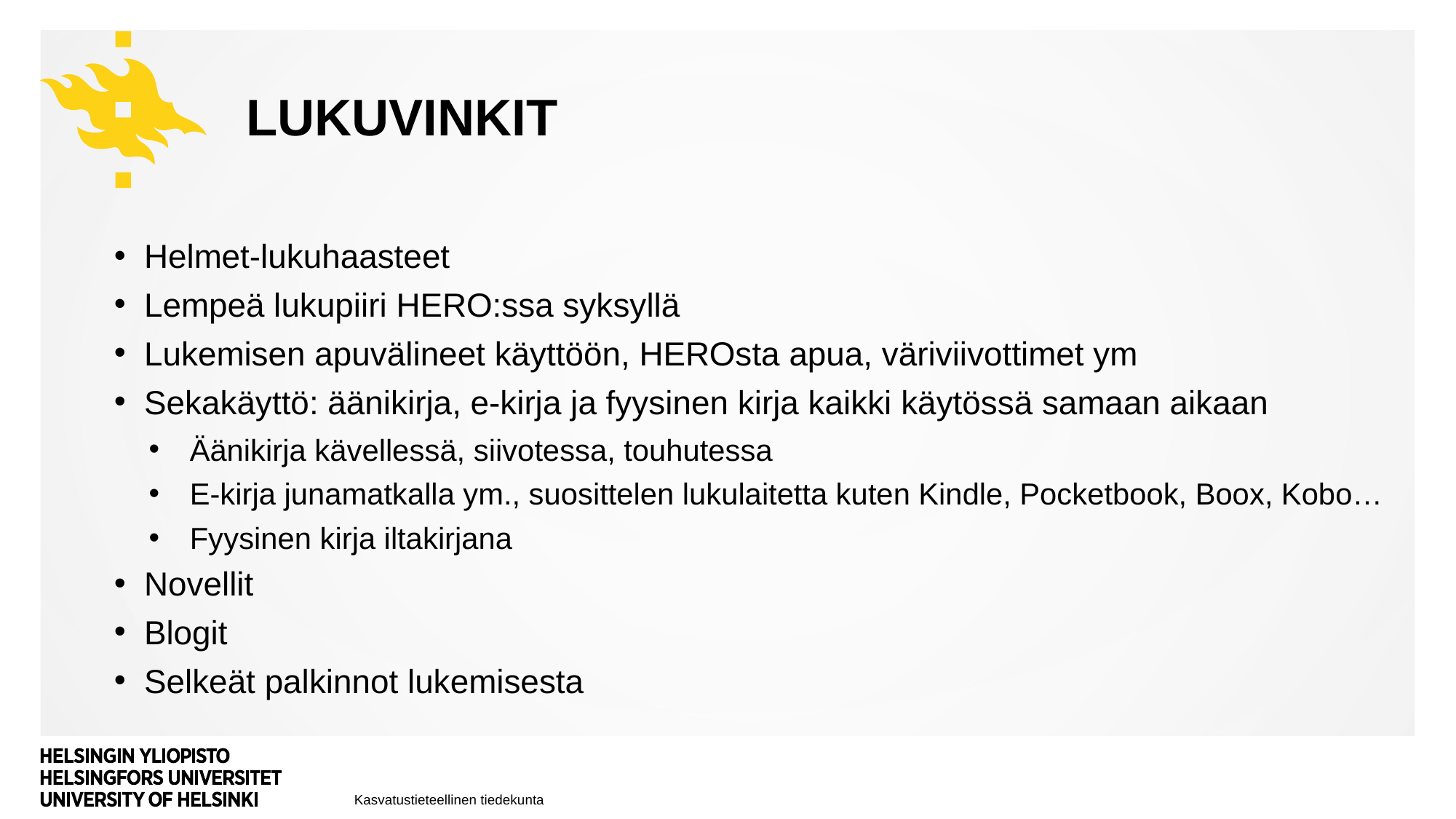

# Lukuvinkit
Helmet-lukuhaasteet
Lempeä lukupiiri HERO:ssa syksyllä
Lukemisen apuvälineet käyttöön, HEROsta apua, väriviivottimet ym
Sekakäyttö: äänikirja, e-kirja ja fyysinen kirja kaikki käytössä samaan aikaan
Äänikirja kävellessä, siivotessa, touhutessa
E-kirja junamatkalla ym., suosittelen lukulaitetta kuten Kindle, Pocketbook, Boox, Kobo…
Fyysinen kirja iltakirjana
Novellit
Blogit
Selkeät palkinnot lukemisesta